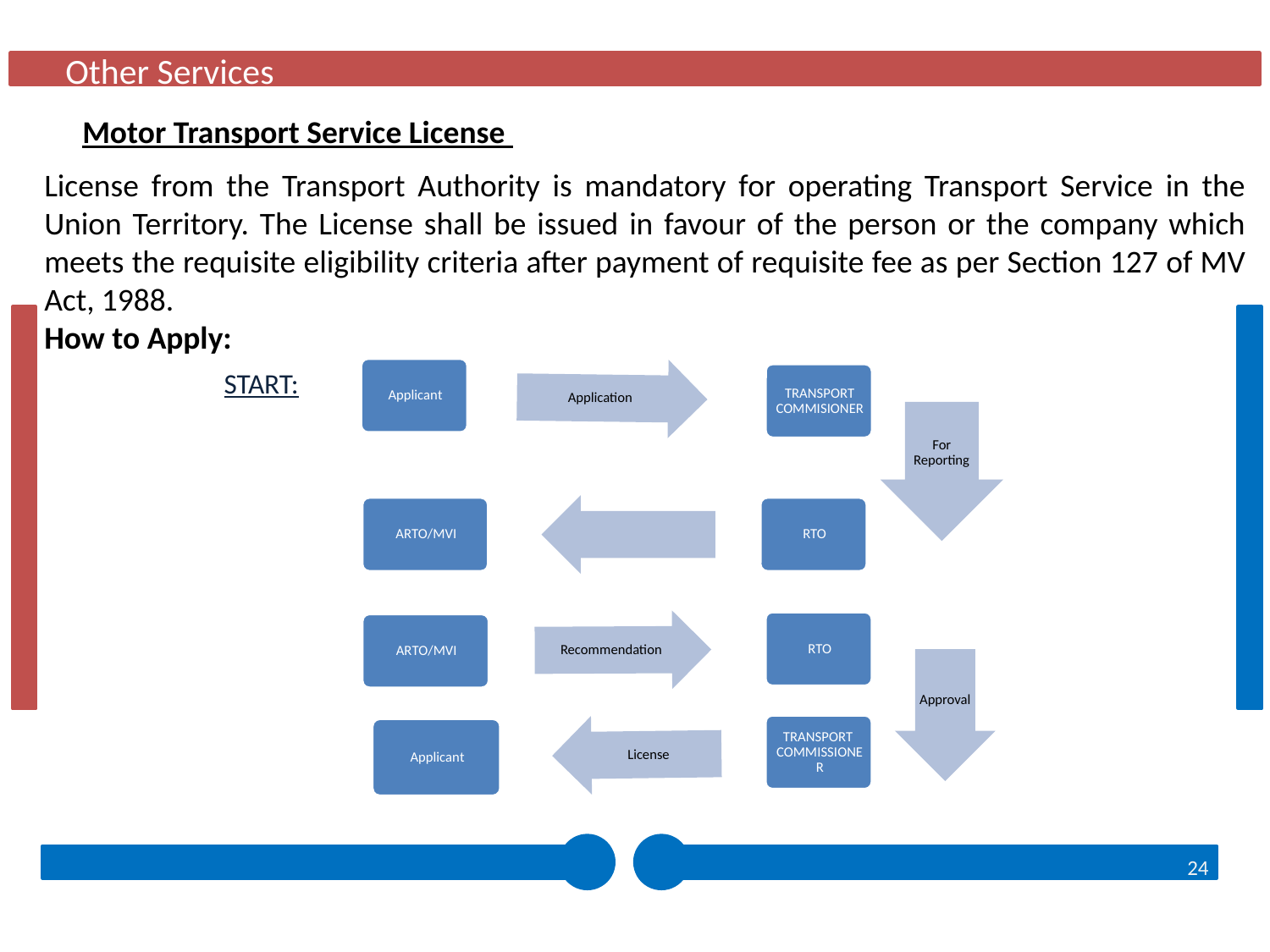

Other Services
Motor Transport Service License
License from the Transport Authority is mandatory for operating Transport Service in the Union Territory. The License shall be issued in favour of the person or the company which meets the requisite eligibility criteria after payment of requisite fee as per Section 127 of MV Act, 1988.
How to Apply:
Applicant
Application
TRANSPORT COMMISIONER
For Reporting
RTO

ARTO/MVI

ARTO/MVI
Recommendation
RTO
Approval
TRANSPORT  COMMISSIONER
License
Applicant
START:
24